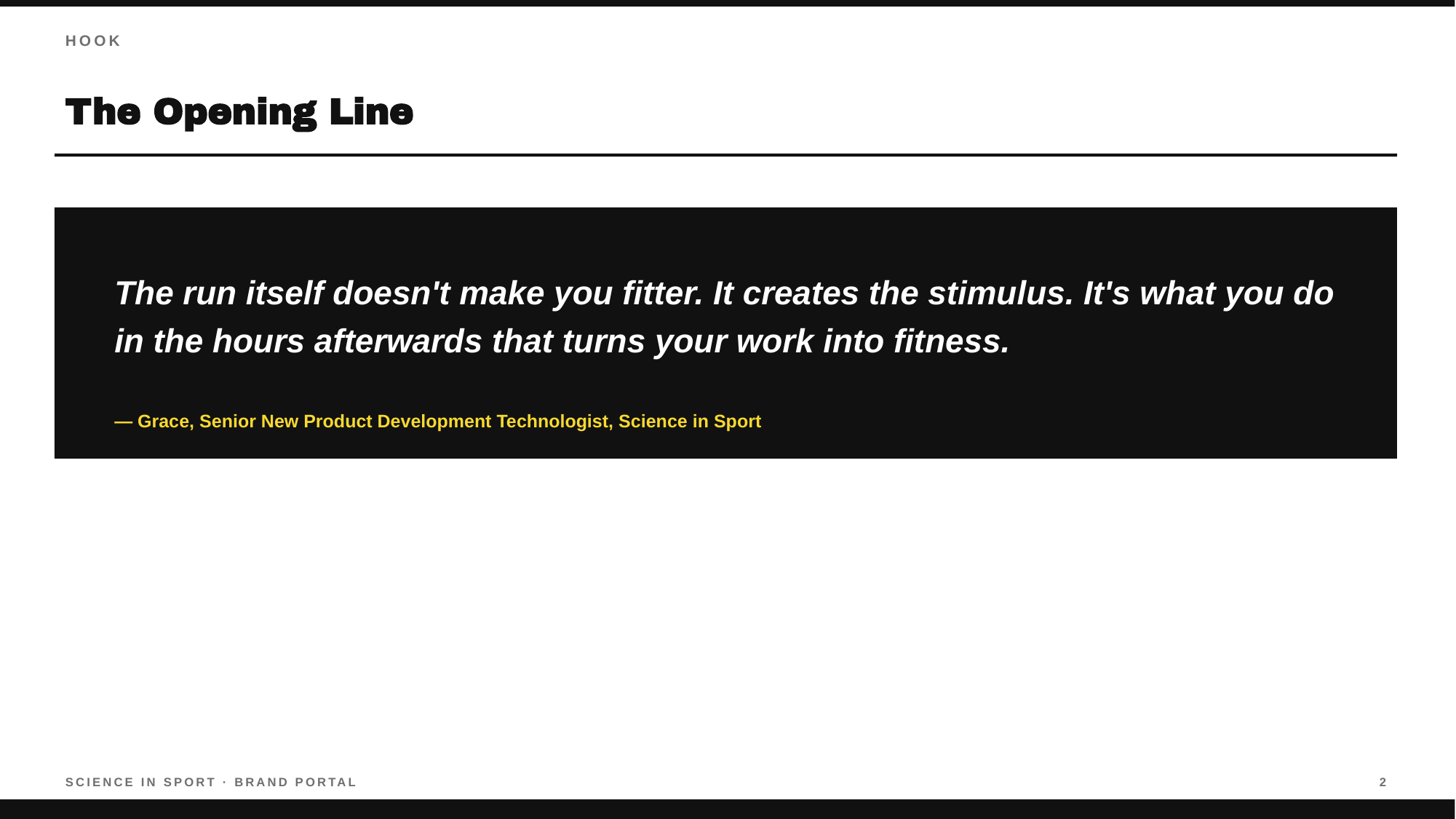

HOOK
The Opening Line

The run itself doesn't make you fitter. It creates the stimulus. It's what you do in the hours afterwards that turns your work into fitness.
— Grace, Senior New Product Development Technologist, Science in Sport
SCIENCE IN SPORT · BRAND PORTAL
2